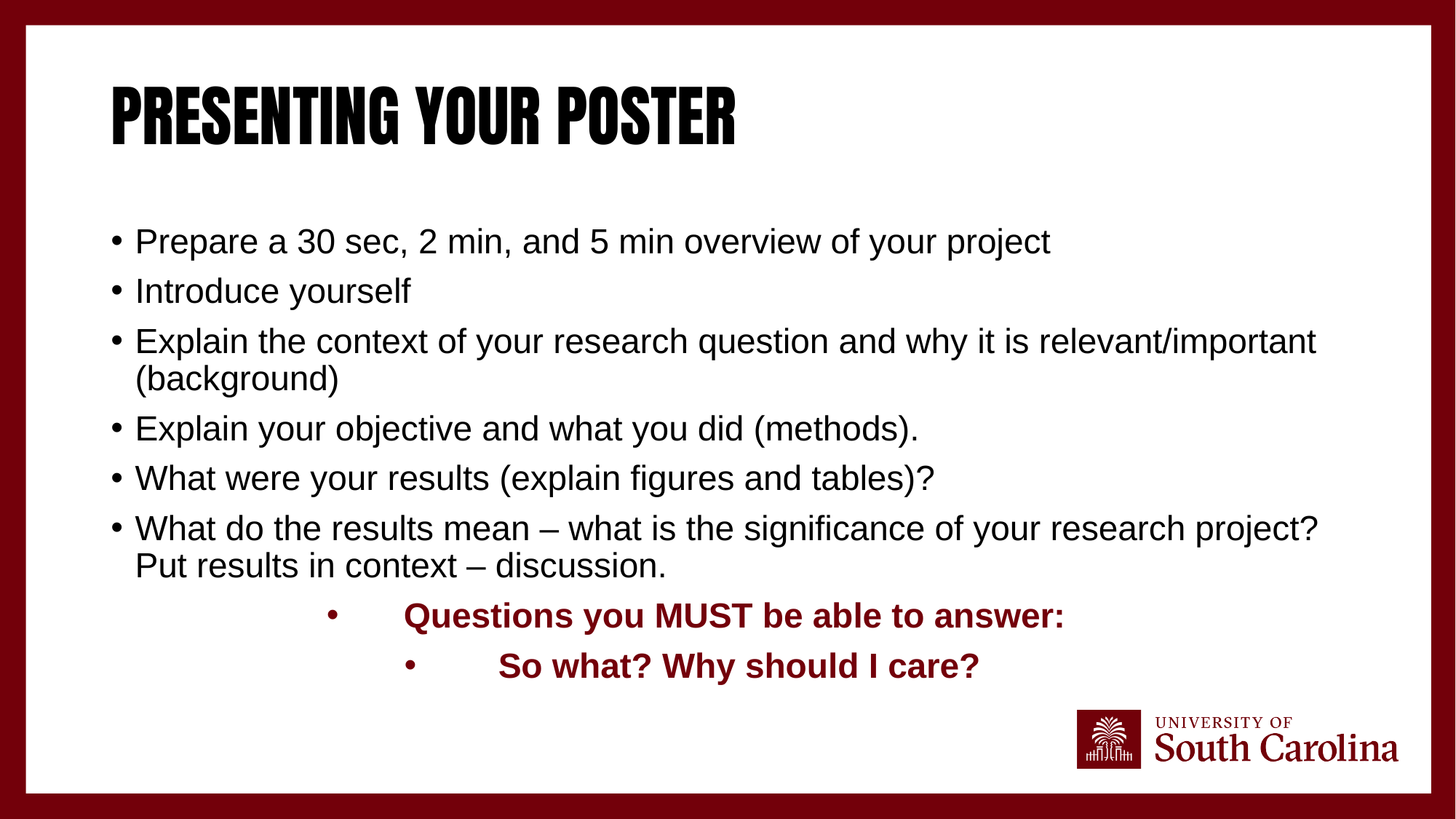

# Presenting your poster
Prepare a 30 sec, 2 min, and 5 min overview of your project
Introduce yourself
Explain the context of your research question and why it is relevant/important (background)
Explain your objective and what you did (methods).
What were your results (explain figures and tables)?
What do the results mean – what is the significance of your research project? Put results in context – discussion.
Questions you MUST be able to answer:
So what? Why should I care?